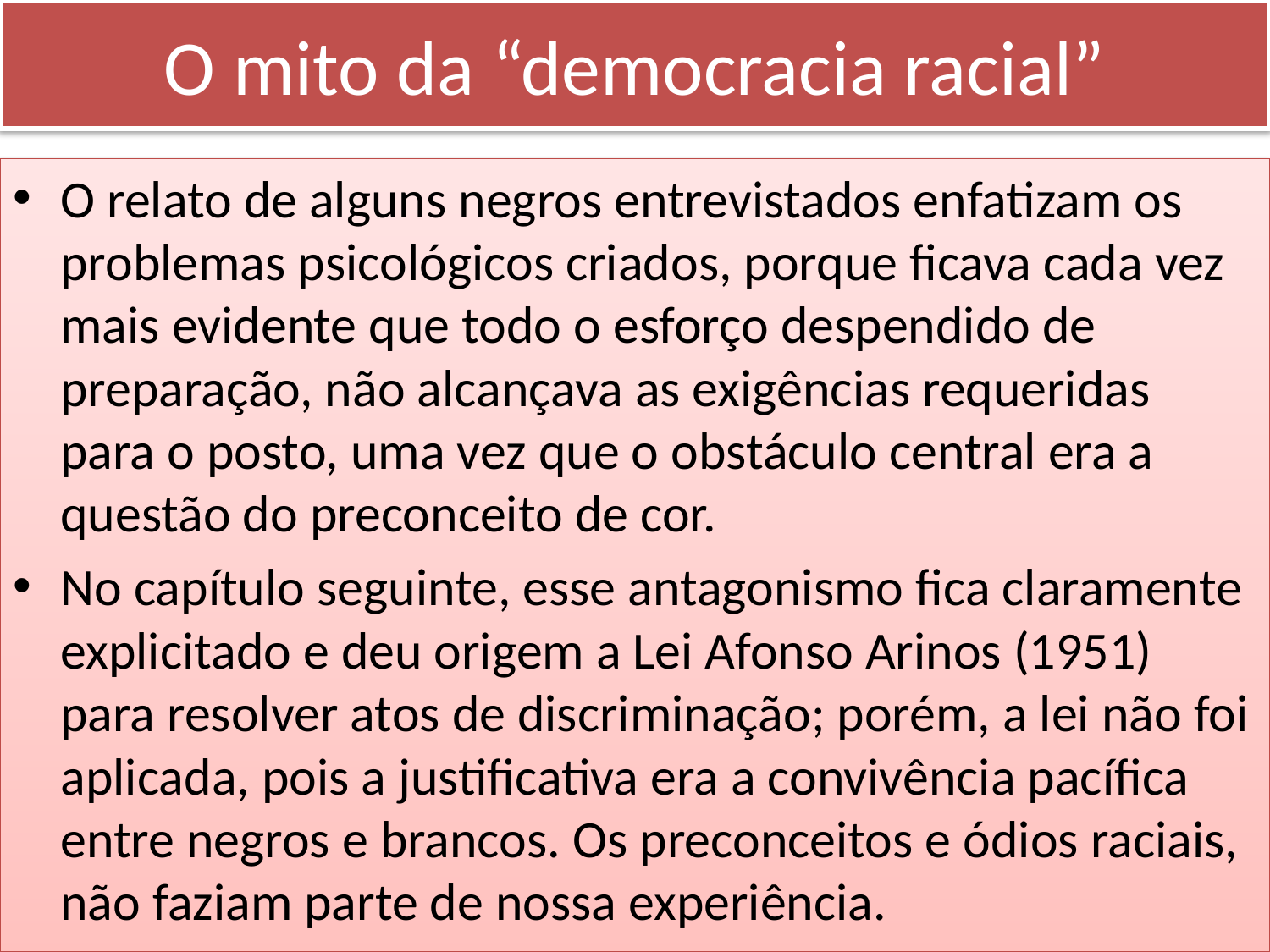

# O mito da “democracia racial”
O relato de alguns negros entrevistados enfatizam os problemas psicológicos criados, porque ficava cada vez mais evidente que todo o esforço despendido de preparação, não alcançava as exigências requeridas para o posto, uma vez que o obstáculo central era a questão do preconceito de cor.
No capítulo seguinte, esse antagonismo fica claramente explicitado e deu origem a Lei Afonso Arinos (1951) para resolver atos de discriminação; porém, a lei não foi aplicada, pois a justificativa era a convivência pacífica entre negros e brancos. Os preconceitos e ódios raciais, não faziam parte de nossa experiência.